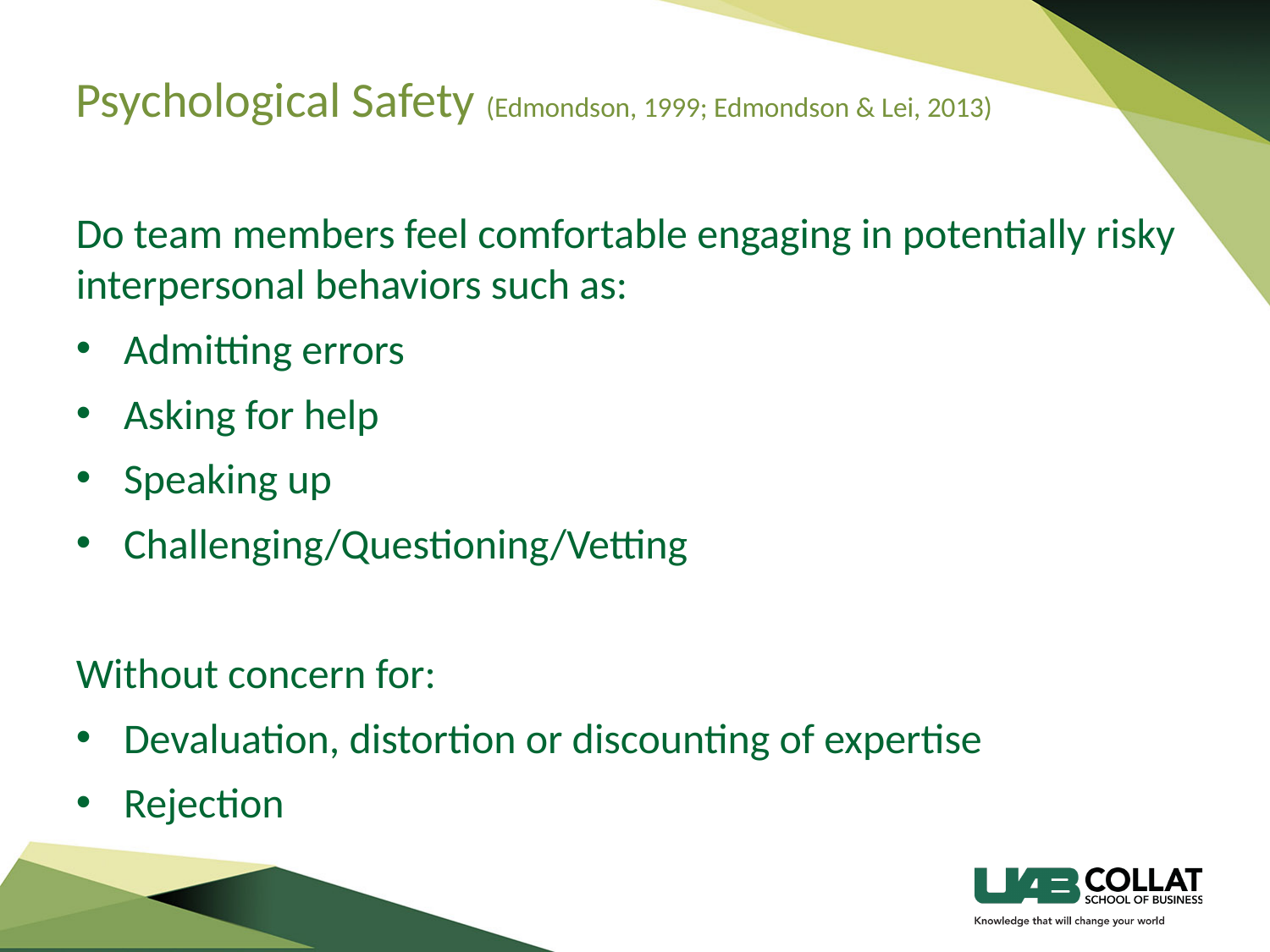

# Psychological Safety (Edmondson, 1999; Edmondson & Lei, 2013)
Do team members feel comfortable engaging in potentially risky interpersonal behaviors such as:
Admitting errors
Asking for help
Speaking up
Challenging/Questioning/Vetting

Without concern for:
Devaluation, distortion or discounting of expertise
Rejection